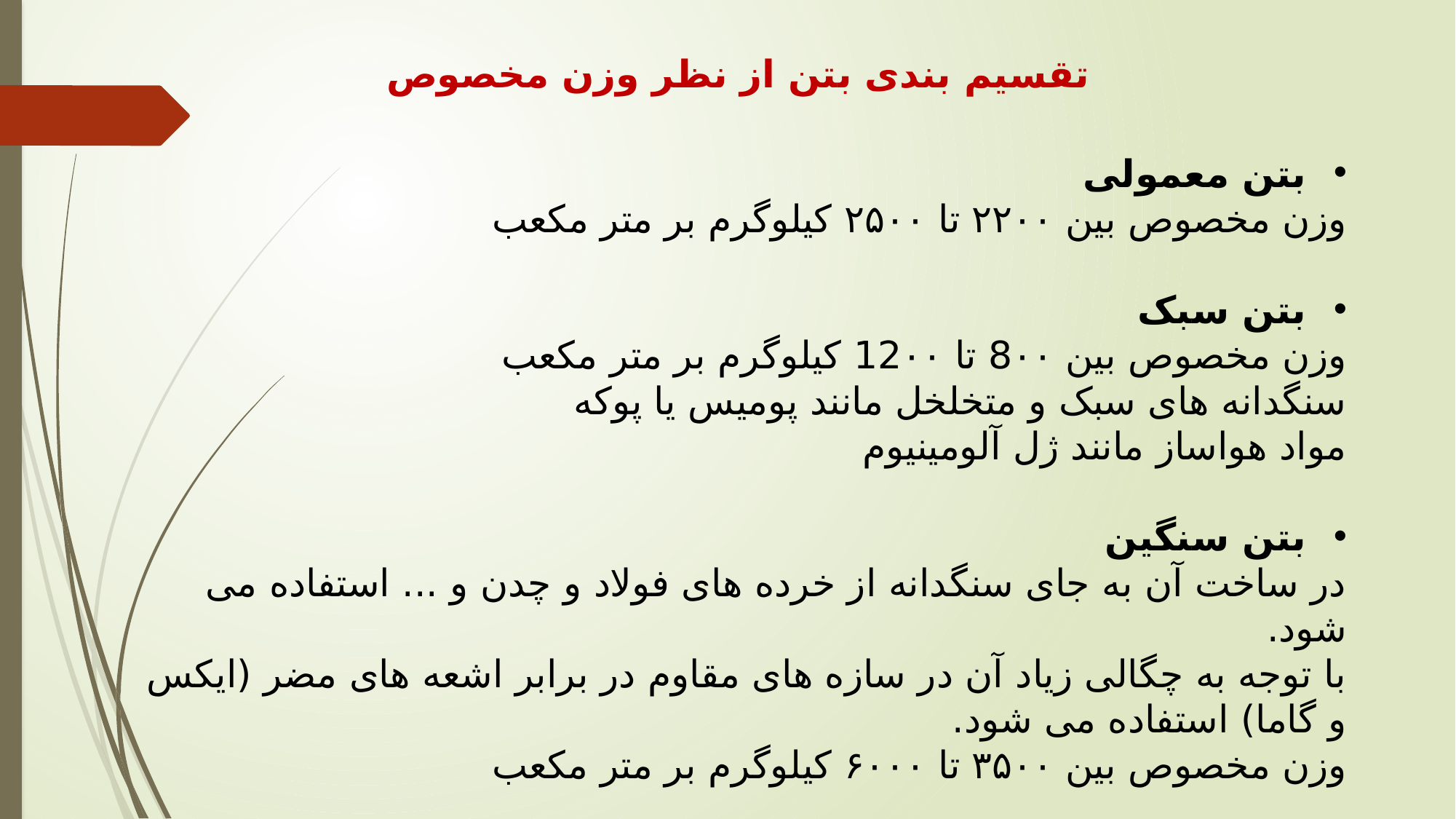

تقسیم بندی بتن از نظر وزن مخصوص
بتن معمولی
وزن مخصوص بین ۲۲۰۰ تا ۲۵۰۰ کیلوگرم بر متر مکعب

بتن سبک
وزن مخصوص بین 8۰۰ تا 12۰۰ کیلوگرم بر متر مکعب
سنگدانه های سبک و متخلخل مانند پومیس یا پوکه
مواد هواساز مانند ژل آلومینیوم

بتن سنگین
در ساخت آن به جای سنگدانه از خرده های فولاد و چدن و ... استفاده می شود.
با توجه به چگالی زیاد آن در سازه های مقاوم در برابر اشعه های مضر (ایکس و گاما) استفاده می شود.
وزن مخصوص بین ۳۵۰۰ تا ۶۰۰۰ کیلوگرم بر متر مکعب